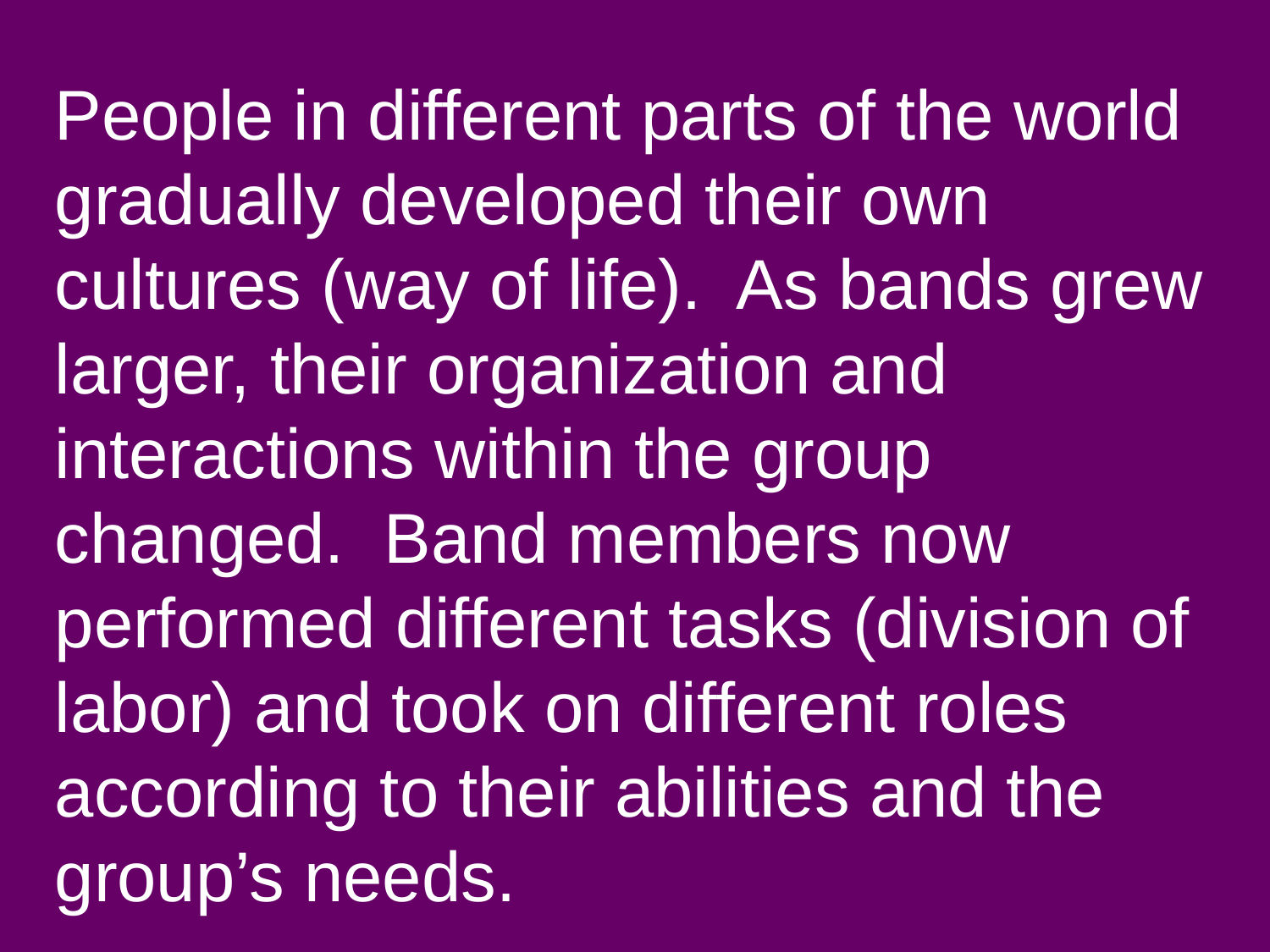

People in different parts of the world gradually developed their own cultures (way of life).  As bands grew larger, their organization and interactions within the group changed.  Band members now performed different tasks (division of labor) and took on different roles according to their abilities and the group’s needs.